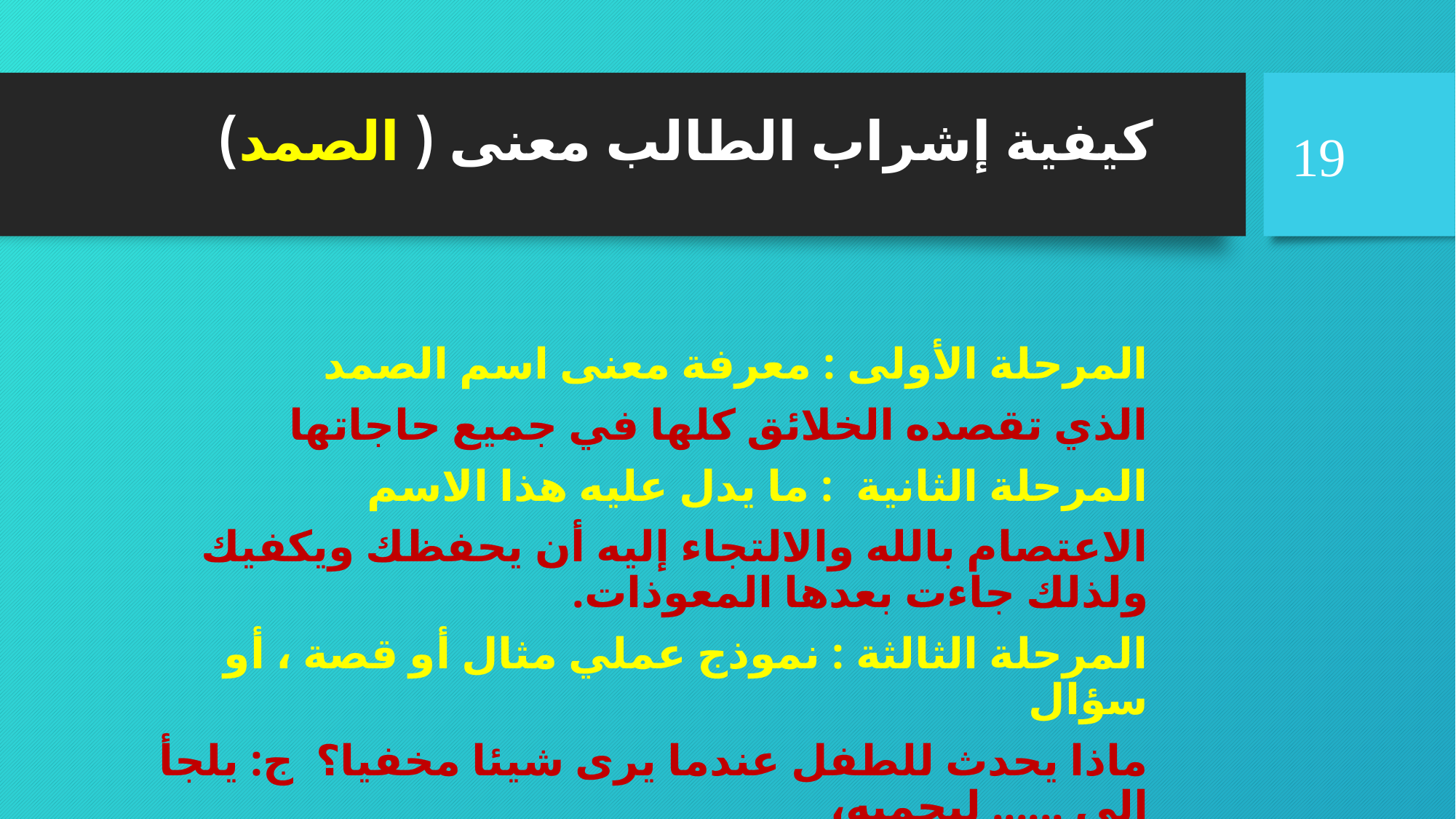

#
19
كيفية إشراب الطالب معنى ( الصمد)

المرحلة الأولى : معرفة معنى اسم الصمد
الذي تقصده الخلائق كلها في جميع حاجاتها
المرحلة الثانية  : ما يدل عليه هذا الاسم
الاعتصام بالله والالتجاء إليه أن يحفظك ويكفيك ولذلك جاءت بعدها المعوذات.
المرحلة الثالثة : نموذج عملي مثال أو قصة ، أو سؤال
ماذا يحدث للطفل عندما يرى شيئا مخفيا؟  ج: يلجأ إلى ...... ليحميه،